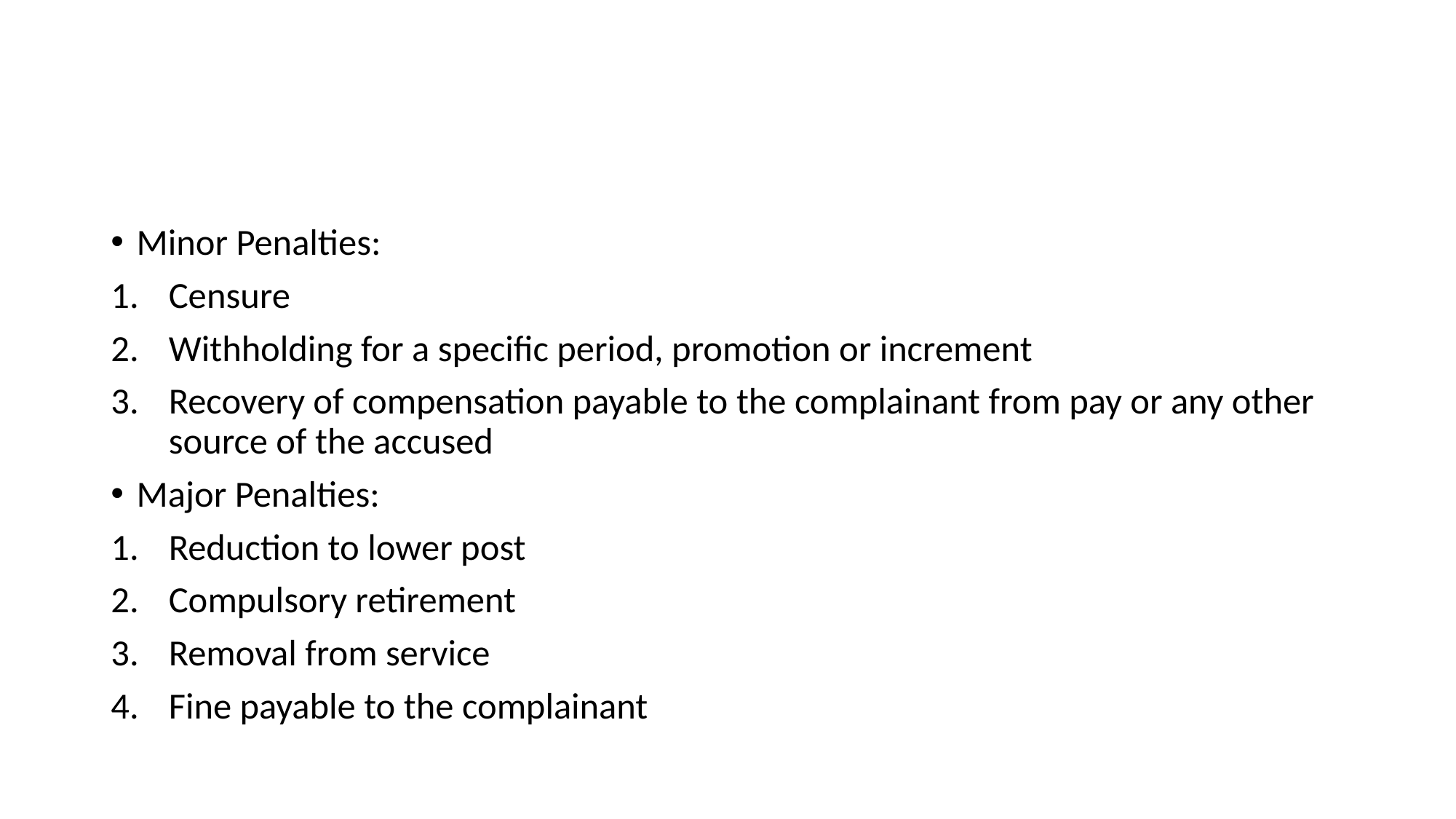

#
Minor Penalties:
Censure
Withholding for a specific period, promotion or increment
Recovery of compensation payable to the complainant from pay or any other source of the accused
Major Penalties:
Reduction to lower post
Compulsory retirement
Removal from service
Fine payable to the complainant